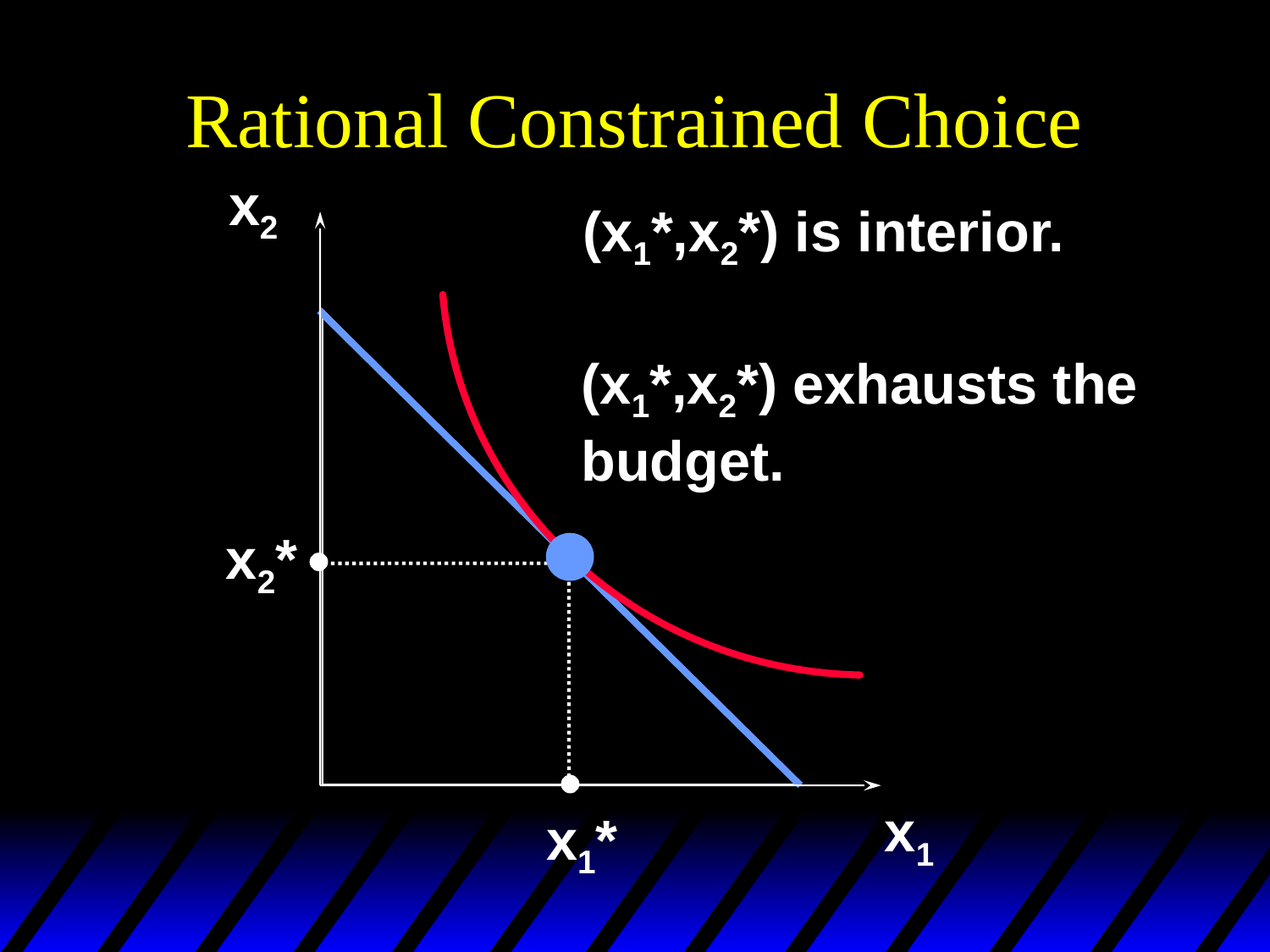

# Rational Constrained Choice
x2
(x1*,x2*) is interior.

(x1*,x2*) exhausts the
budget.
x2*

x1
x1*